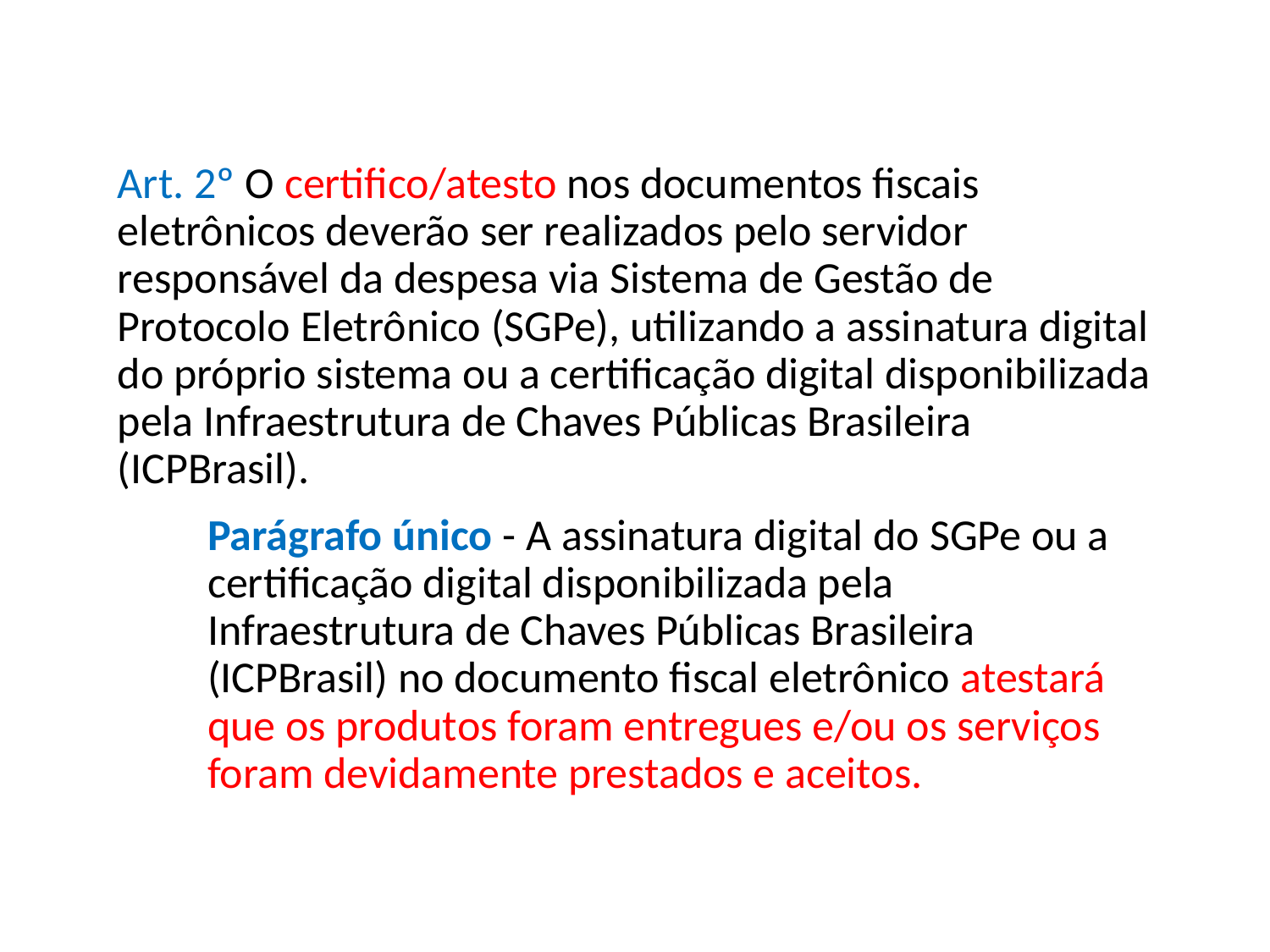

# Art. 2º O certifico/atesto nos documentos fiscais eletrônicos deverão ser realizados pelo servidor responsável da despesa via Sistema de Gestão de Protocolo Eletrônico (SGPe), utilizando a assinatura digital do próprio sistema ou a certificação digital disponibilizada pela Infraestrutura de Chaves Públicas Brasileira (ICPBrasil).
Parágrafo único - A assinatura digital do SGPe ou a certificação digital disponibilizada pela Infraestrutura de Chaves Públicas Brasileira (ICPBrasil) no documento fiscal eletrônico atestará que os produtos foram entregues e/ou os serviços foram devidamente prestados e aceitos.